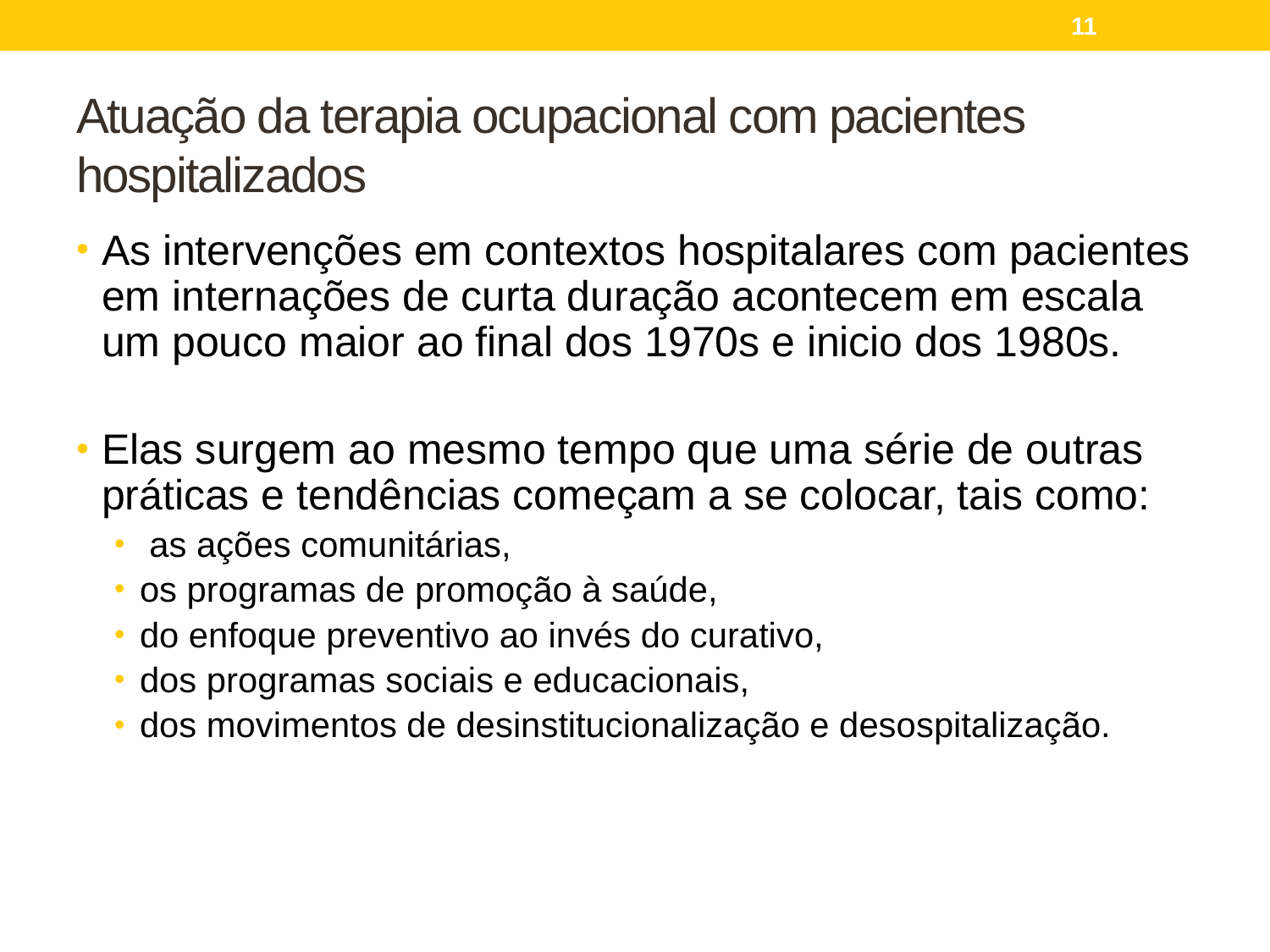

11
# Atuação da terapia ocupacional com pacientes hospitalizados
As intervenções em contextos hospitalares com pacientes em internações de curta duração acontecem em escala um pouco maior ao final dos 1970s e inicio dos 1980s.

Elas surgem ao mesmo tempo que uma série de outras práticas e tendências começam a se colocar, tais como:
 as ações comunitárias,
os programas de promoção à saúde,
do enfoque preventivo ao invés do curativo,
dos programas sociais e educacionais,
dos movimentos de desinstitucionalização e desospitalização.